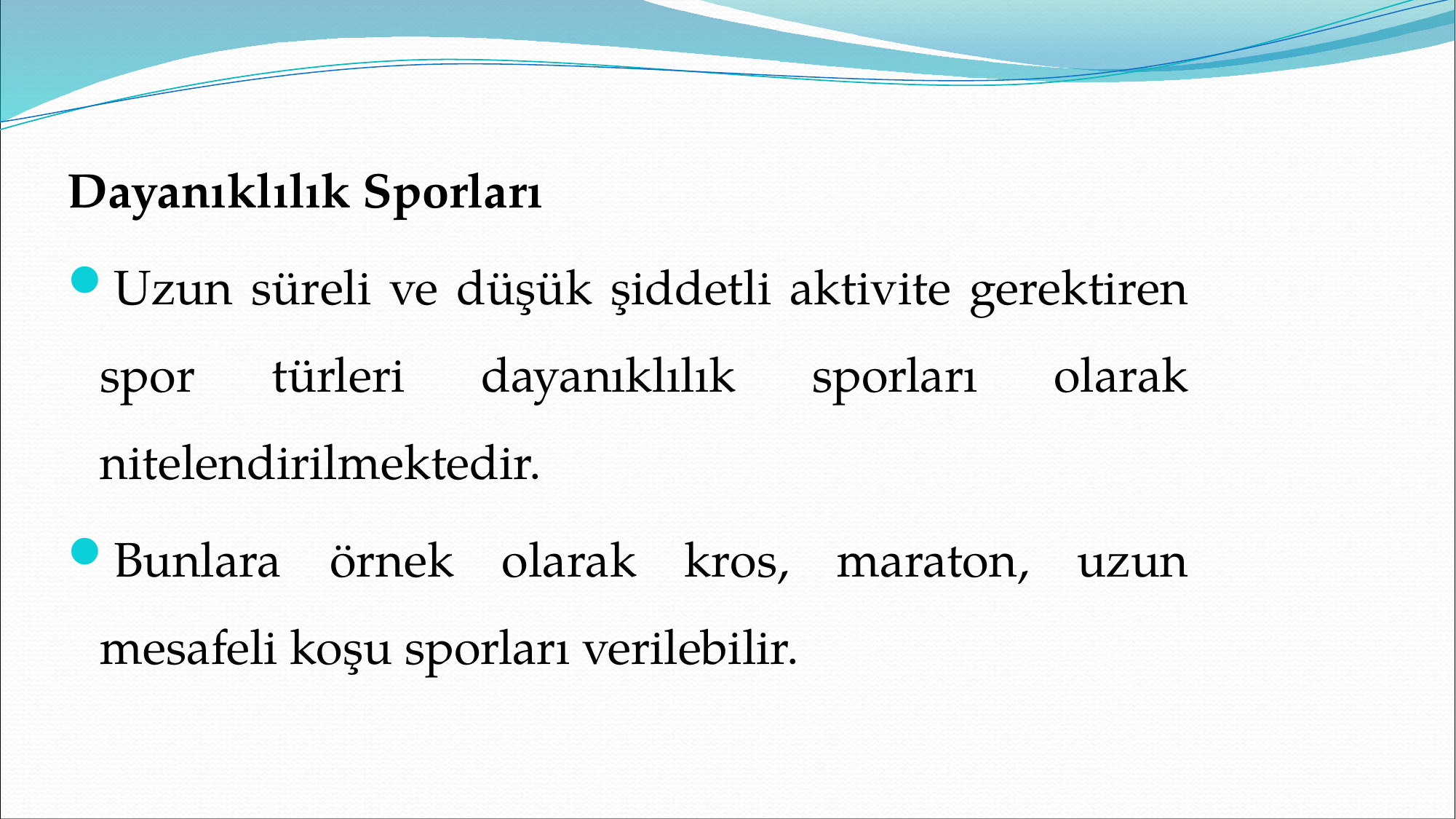

Dayanıklılık Sporları
Uzun süreli ve düşük şiddetli aktivite gerektiren spor türleri dayanıklılık sporları olarak nitelendirilmektedir.
Bunlara örnek olarak kros, maraton, uzun mesafeli koşu sporları verilebilir.